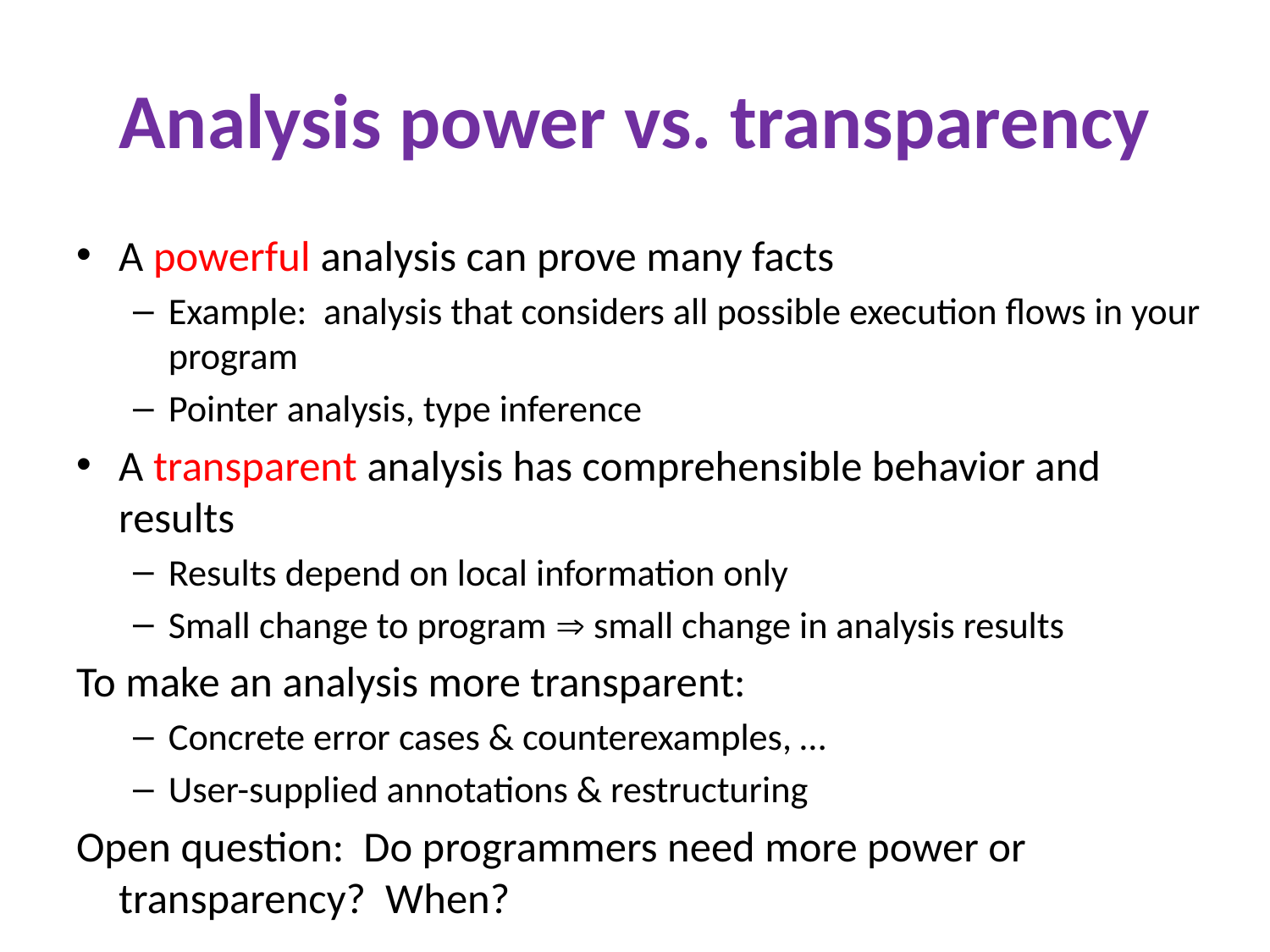

# Analysis power vs. transparency
A powerful analysis can prove many facts
Example:  analysis that considers all possible execution flows in your program
Pointer analysis, type inference
A transparent analysis has comprehensible behavior and results
Results depend on local information only
Small change to program ⇒ small change in analysis results
To make an analysis more transparent:
Concrete error cases & counterexamples, …
User-supplied annotations & restructuring
Open question:  Do programmers need more power or transparency?  When?